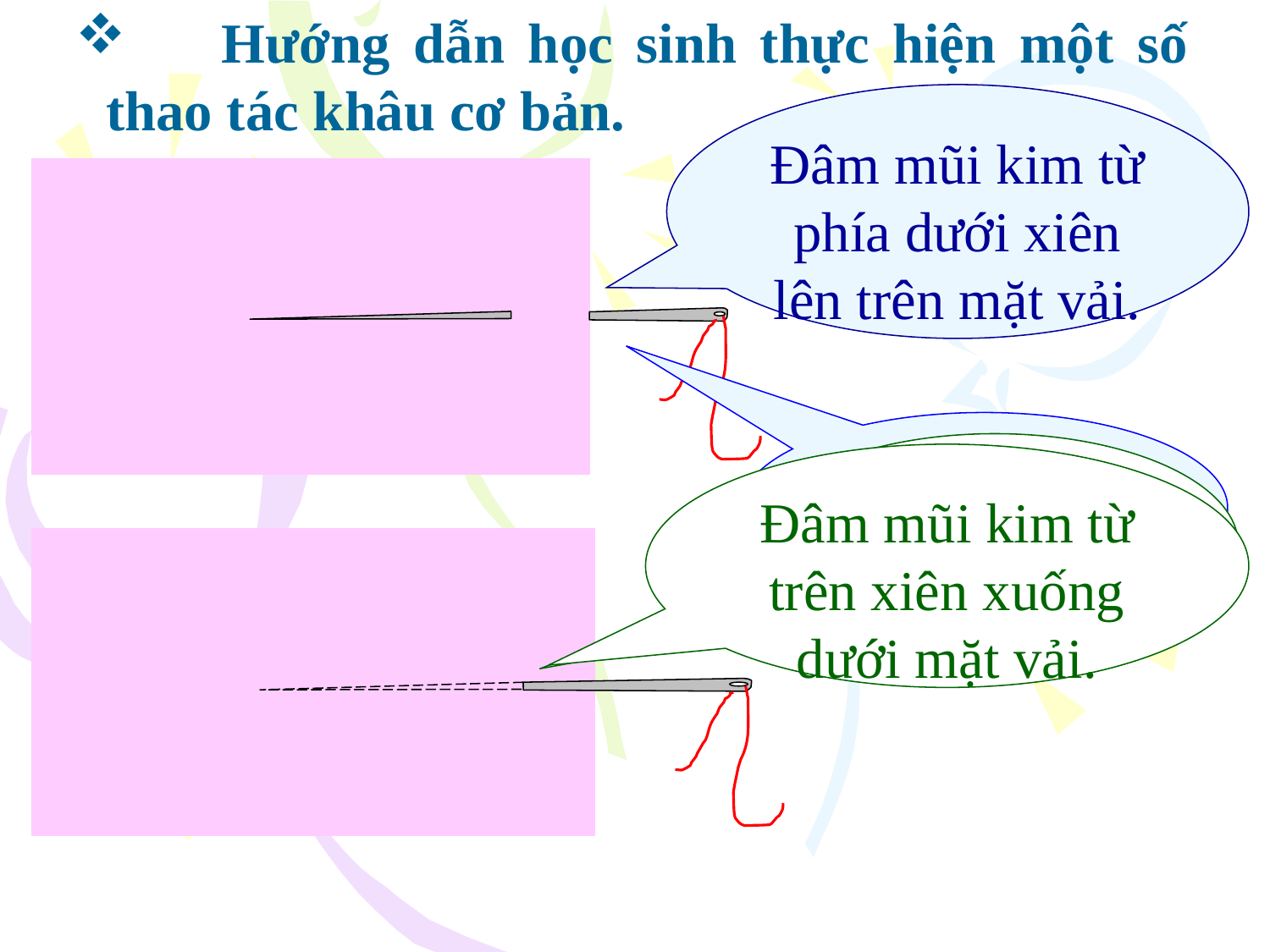

Hướng dẫn học sinh thực hiện một số thao tác khâu cơ bản.
Đâm mũi kim từ phía dưới xiên lên trên mặt vải.

Nêu cách lên kim?
Nêu cách xuống kim?
Đâm mũi kim từ trên xiên xuống dưới mặt vải.